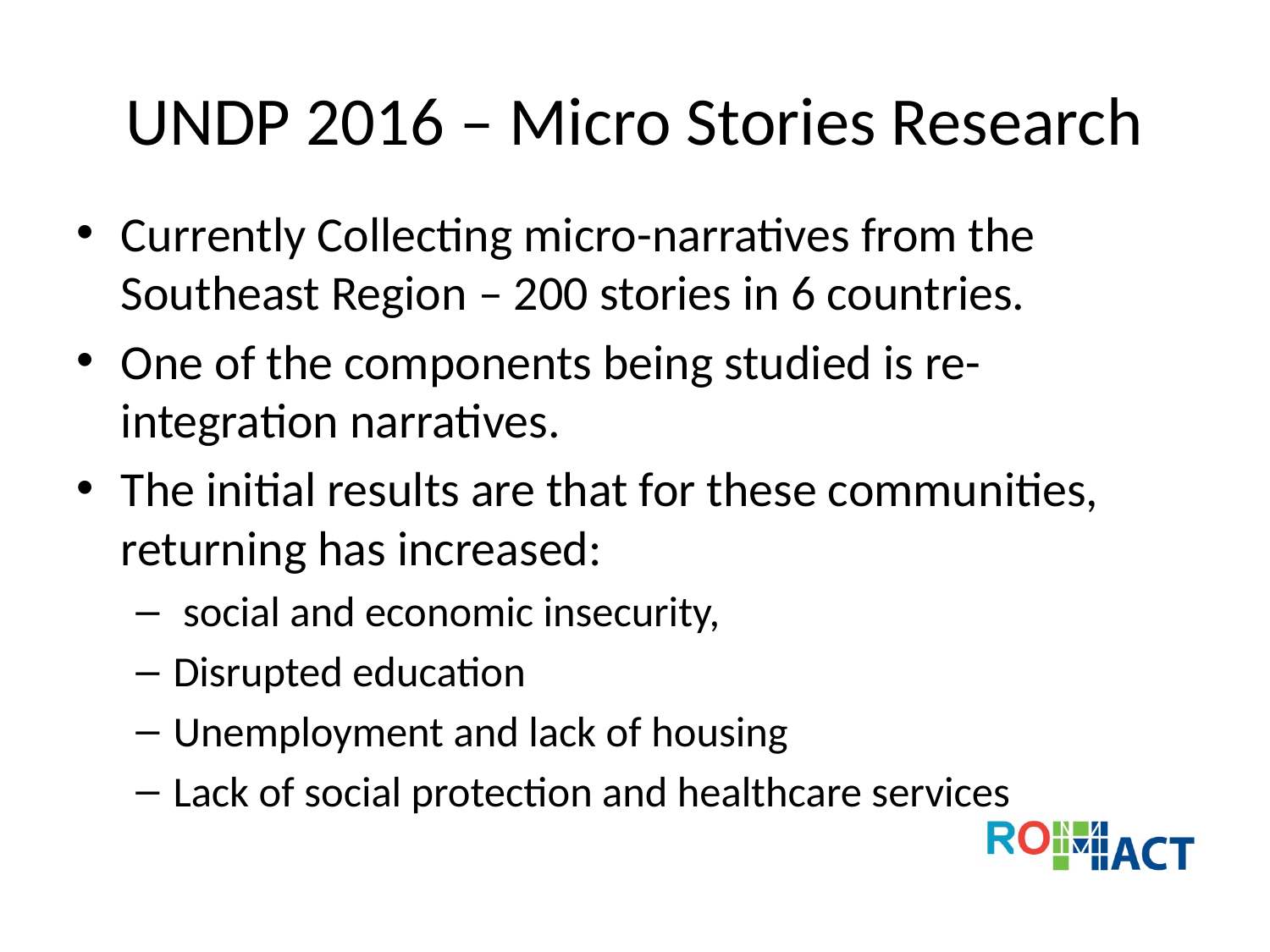

# UNDP 2016 – Micro Stories Research
Currently Collecting micro-narratives from the Southeast Region – 200 stories in 6 countries.
One of the components being studied is re-integration narratives.
The initial results are that for these communities, returning has increased:
 social and economic insecurity,
Disrupted education
Unemployment and lack of housing
Lack of social protection and healthcare services